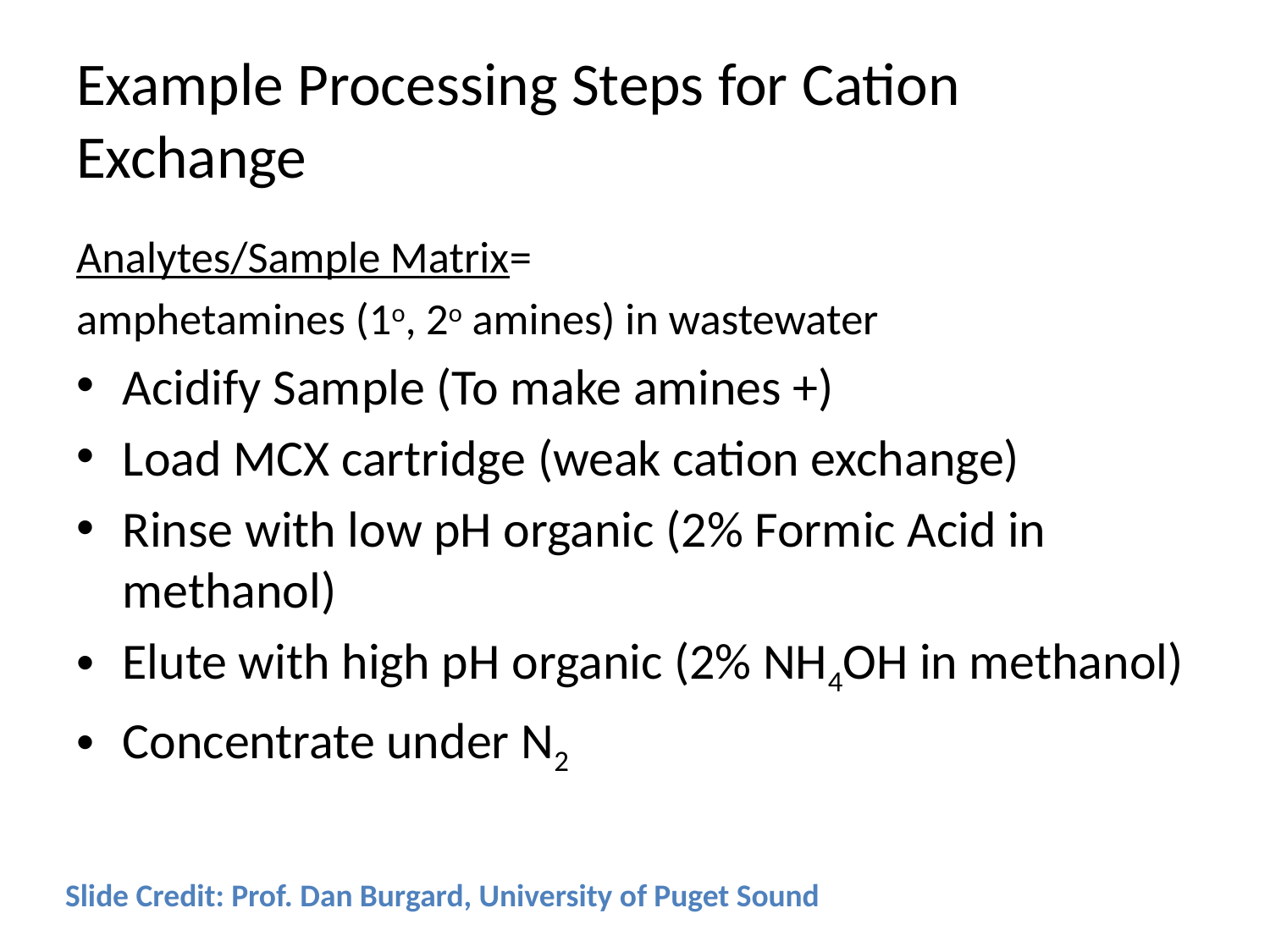

# Example Processing Steps for Cation Exchange
Analytes/Sample Matrix=
amphetamines (1o, 2o amines) in wastewater
Acidify Sample (To make amines +)
Load MCX cartridge (weak cation exchange)
Rinse with low pH organic (2% Formic Acid in methanol)
Elute with high pH organic (2% NH4OH in methanol)
Concentrate under N2
Slide Credit: Prof. Dan Burgard, University of Puget Sound